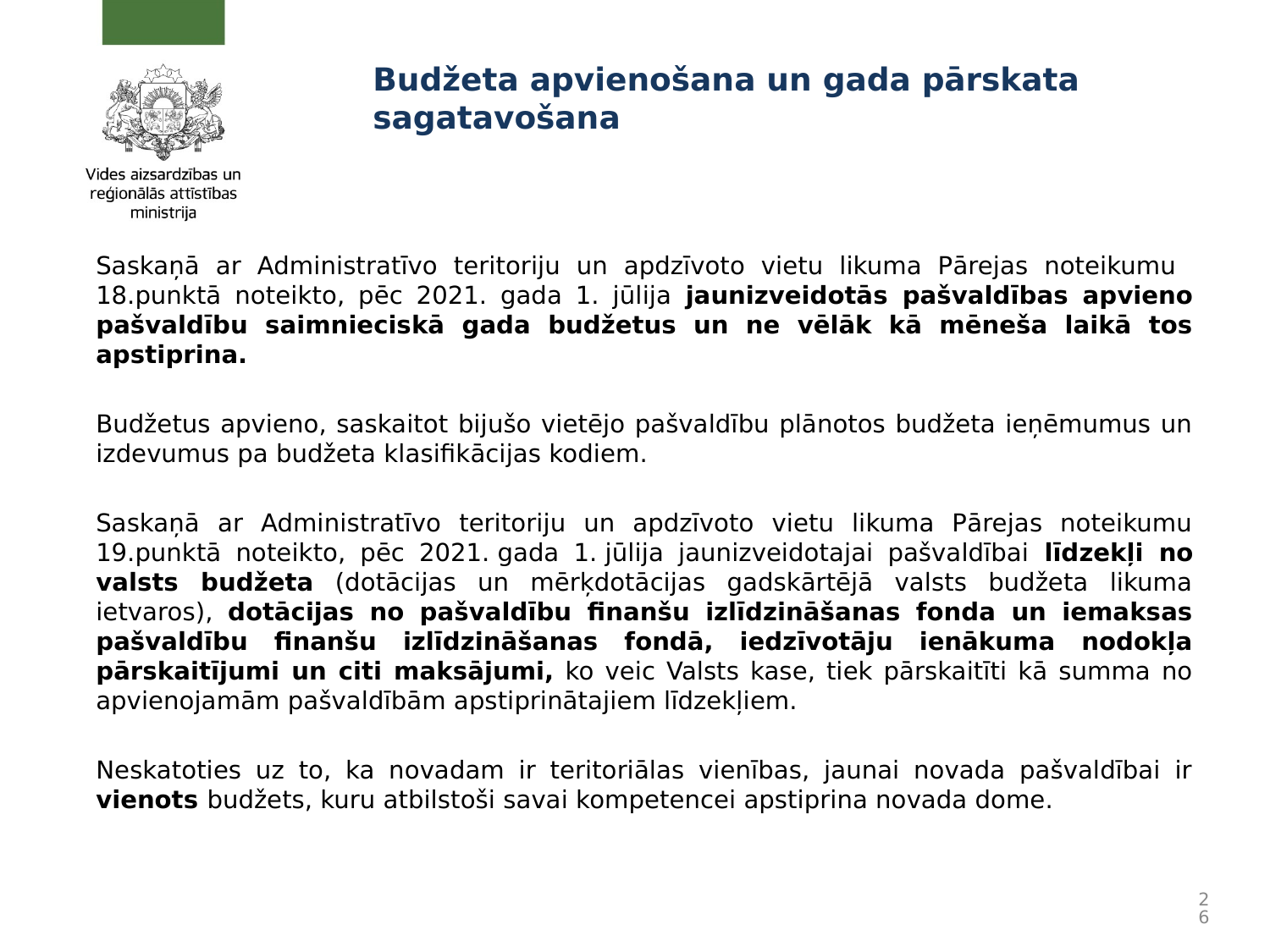

# Budžeta apvienošana un gada pārskata sagatavošana
Saskaņā ar Administratīvo teritoriju un apdzīvoto vietu likuma Pārejas noteikumu  18.punktā noteikto, pēc 2021. gada 1. jūlija jaunizveidotās pašvaldības apvieno pašvaldību saimnieciskā gada budžetus un ne vēlāk kā mēneša laikā tos apstiprina.

Budžetus apvieno, saskaitot bijušo vietējo pašvaldību plānotos budžeta ieņēmumus un izdevumus pa budžeta klasifikācijas kodiem.

Saskaņā ar Administratīvo teritoriju un apdzīvoto vietu likuma Pārejas noteikumu 19.punktā noteikto, pēc 2021. gada 1. jūlija jaunizveidotajai pašvaldībai līdzekļi no valsts budžeta (dotācijas un mērķdotācijas gadskārtējā valsts budžeta likuma ietvaros), dotācijas no pašvaldību finanšu izlīdzināšanas fonda un iemaksas pašvaldību finanšu izlīdzināšanas fondā, iedzīvotāju ienākuma nodokļa pārskaitījumi un citi maksājumi, ko veic Valsts kase, tiek pārskaitīti kā summa no apvienojamām pašvaldībām apstiprinātajiem līdzekļiem.

Neskatoties uz to, ka novadam ir teritoriālas vienības, jaunai novada pašvaldībai ir vienots budžets, kuru atbilstoši savai kompetencei apstiprina novada dome.

26